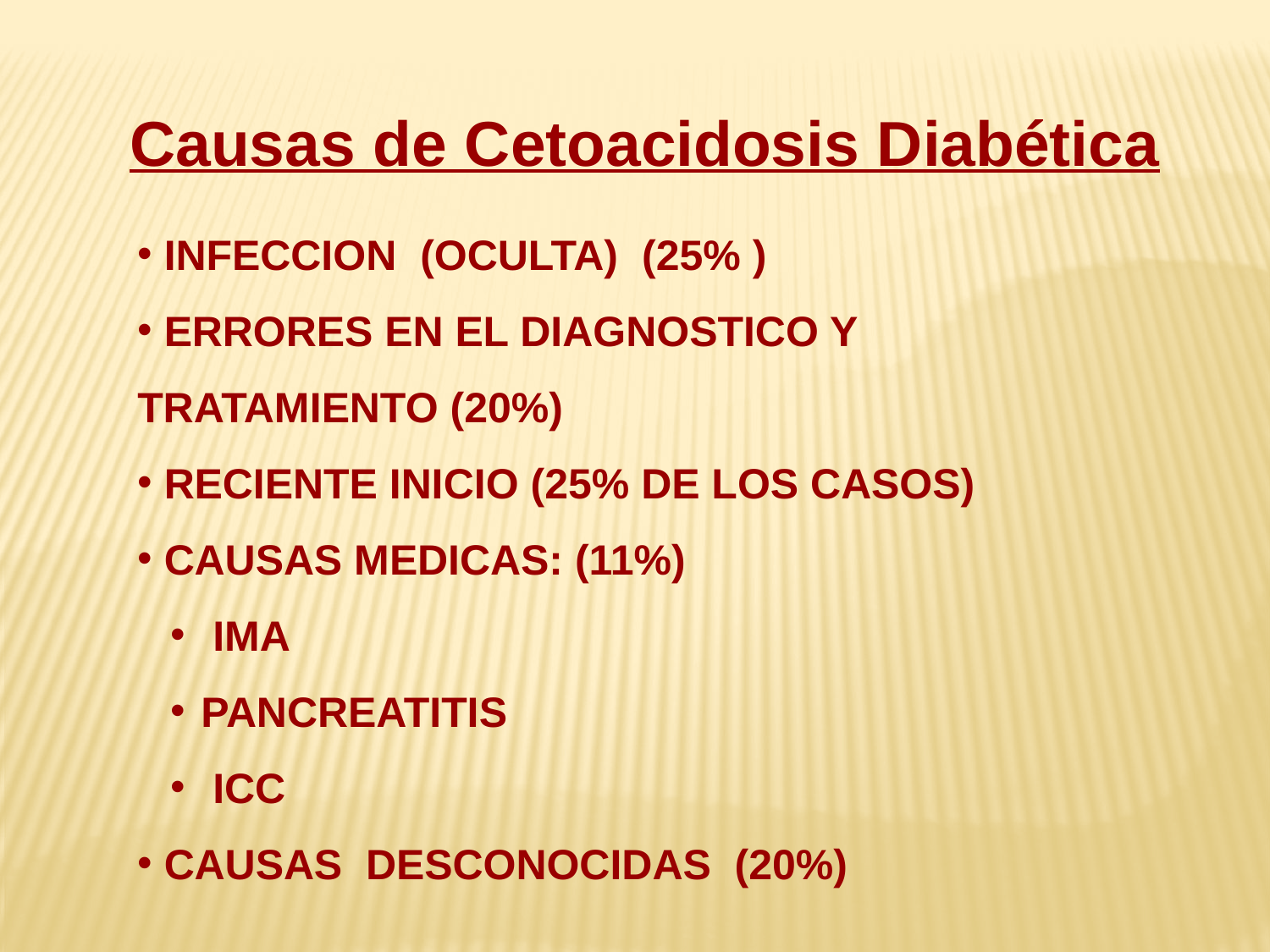

Causas de Cetoacidosis Diabética
 INFECCION  (OCULTA)  (25% )
 ERRORES EN EL DIAGNOSTICO Y TRATAMIENTO (20%)
 RECIENTE INICIO (25% DE LOS CASOS)
 CAUSAS MEDICAS: (11%)
 IMA
PANCREATITIS
 ICC
 CAUSAS  DESCONOCIDAS  (20%)